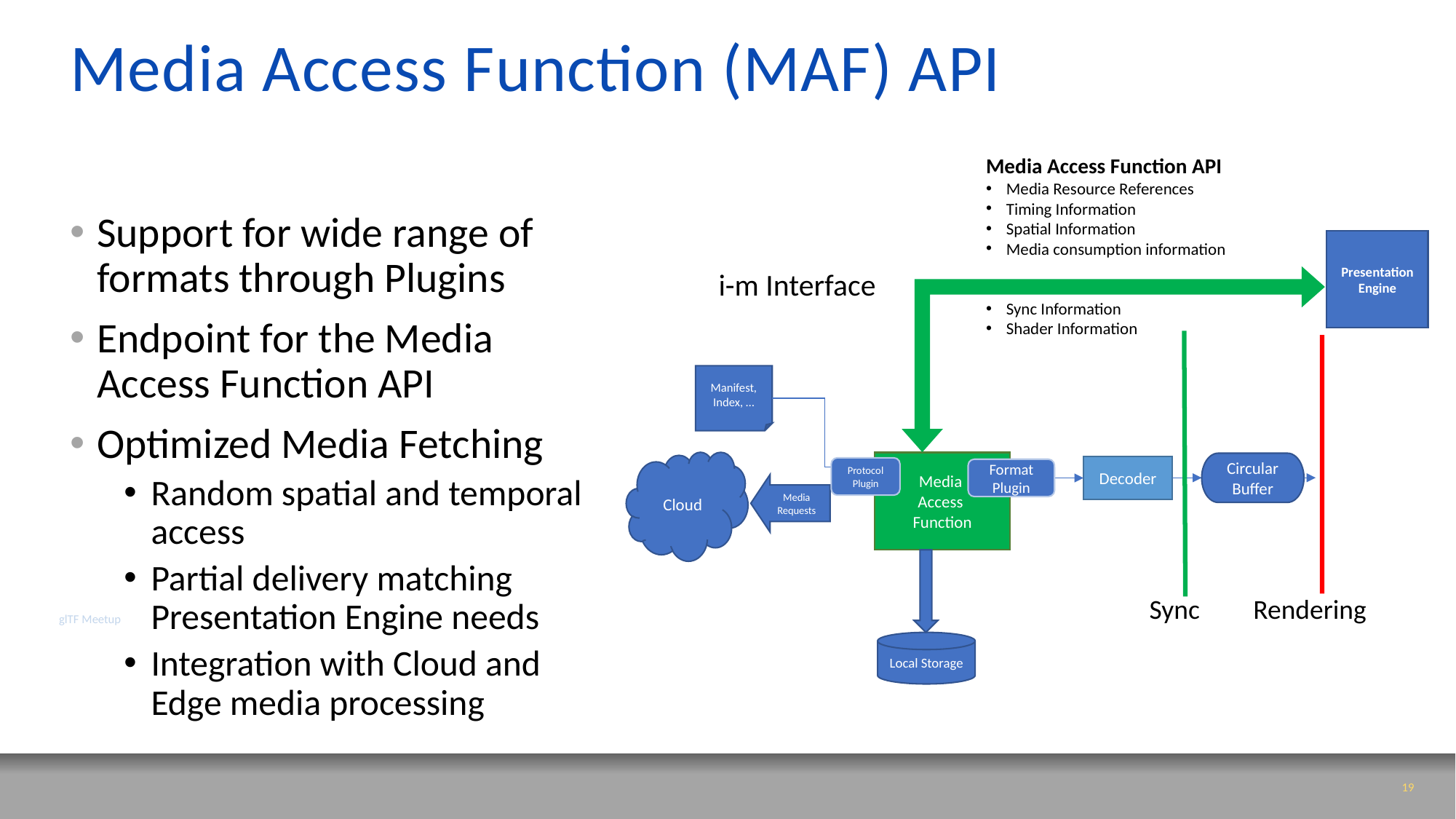

# Media Access Function (MAF) API
Media Access Function API
Media Resource References
Timing Information
Spatial Information
Media consumption information

Sync Information
Shader Information
Presentation Engine
i-m Interface

Manifest, Index, …
Cloud
Media
Access
Function

Circular Buffer

Decoder
Protocol Plugin
Format Plugin
Media Requests

Sync
Rendering
Local Storage
Support for wide range of formats through Plugins
Endpoint for the Media Access Function API
Optimized Media Fetching
Random spatial and temporal access
Partial delivery matching Presentation Engine needs
Integration with Cloud and Edge media processing

glTF Meetup